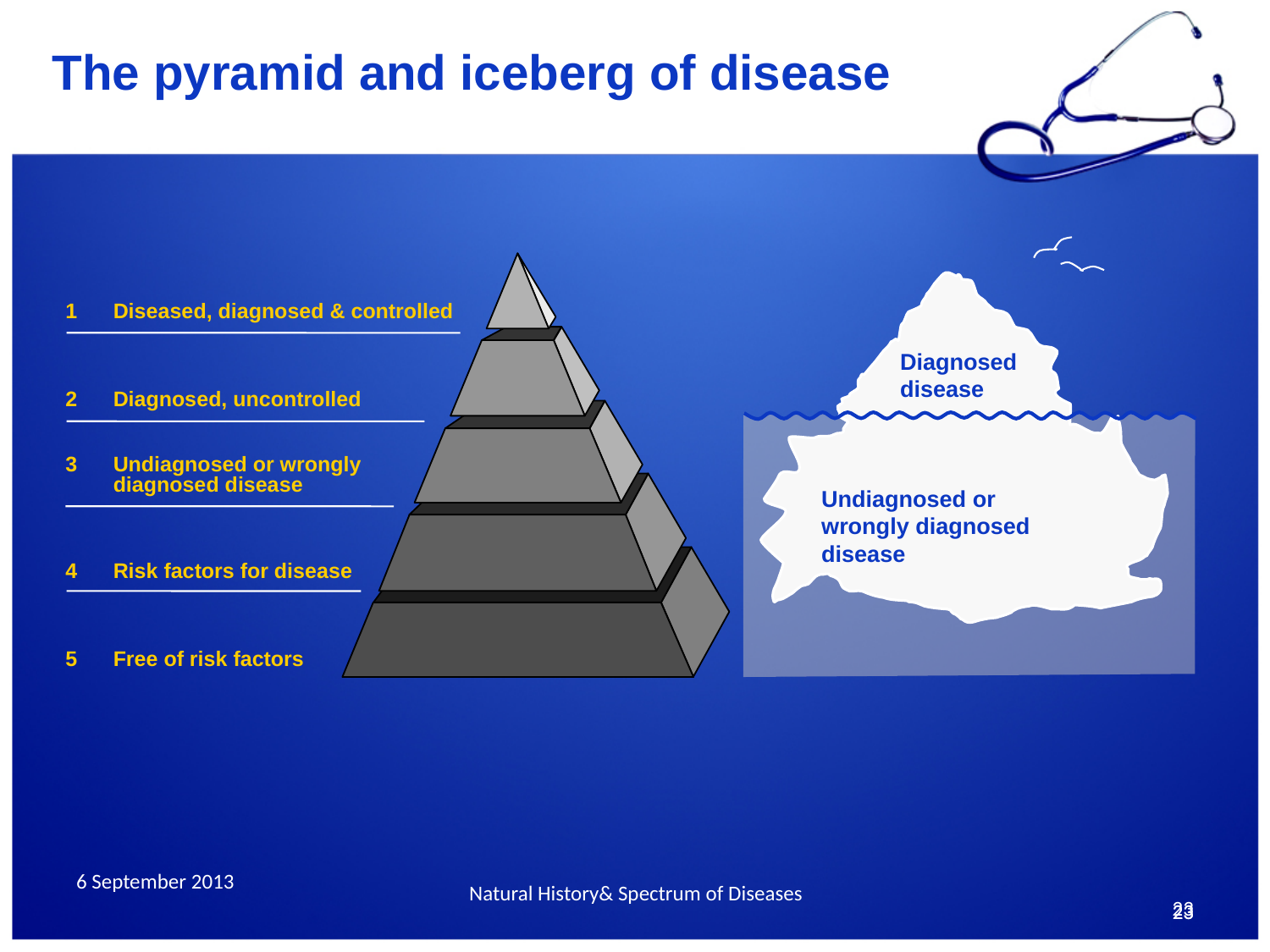

The pyramid and iceberg of disease
1	Diseased, diagnosed & controlled
2	Diagnosed, uncontrolled
3	Undiagnosed or wrongly
	diagnosed disease
4	Risk factors for disease
5	Free of risk factors

Diagnosed disease

Undiagnosed or
wrongly diagnosed disease

Natural History& Spectrum of Diseases
6 September 2013

23
23

23